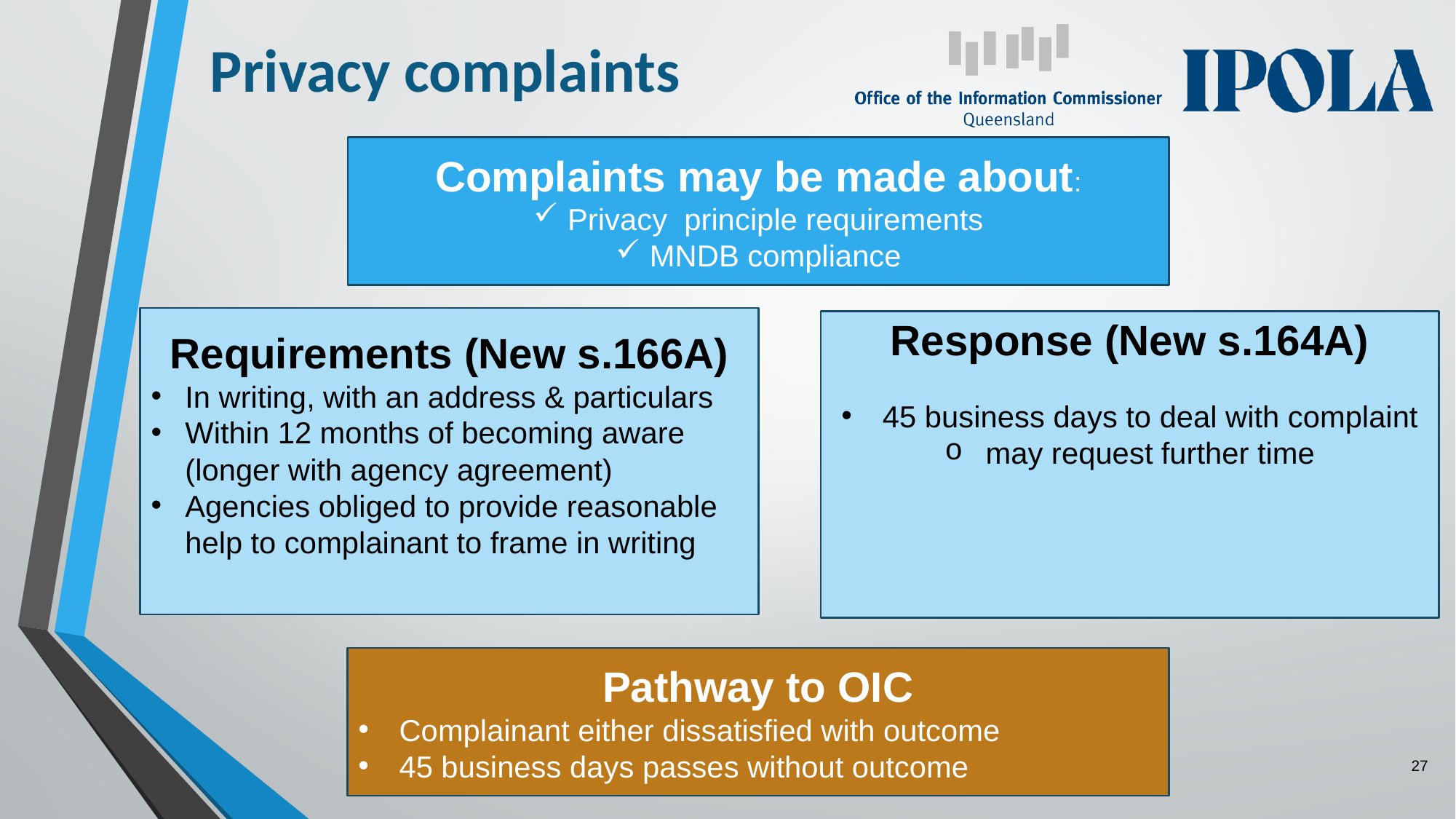

# Privacy complaints
Complaints may be made about:
Privacy  principle requirements
MNDB compliance
Requirements (New s.166A)
In writing, with an address & particulars
Within 12 months of becoming aware (longer with agency agreement)
Agencies obliged to provide reasonable help to complainant to frame in writing

Response (New s.164A)

45 business days to deal with complaint
may request further time

Pathway to OIC
Complainant either dissatisfied with outcome
45 business days passes without outcome
27